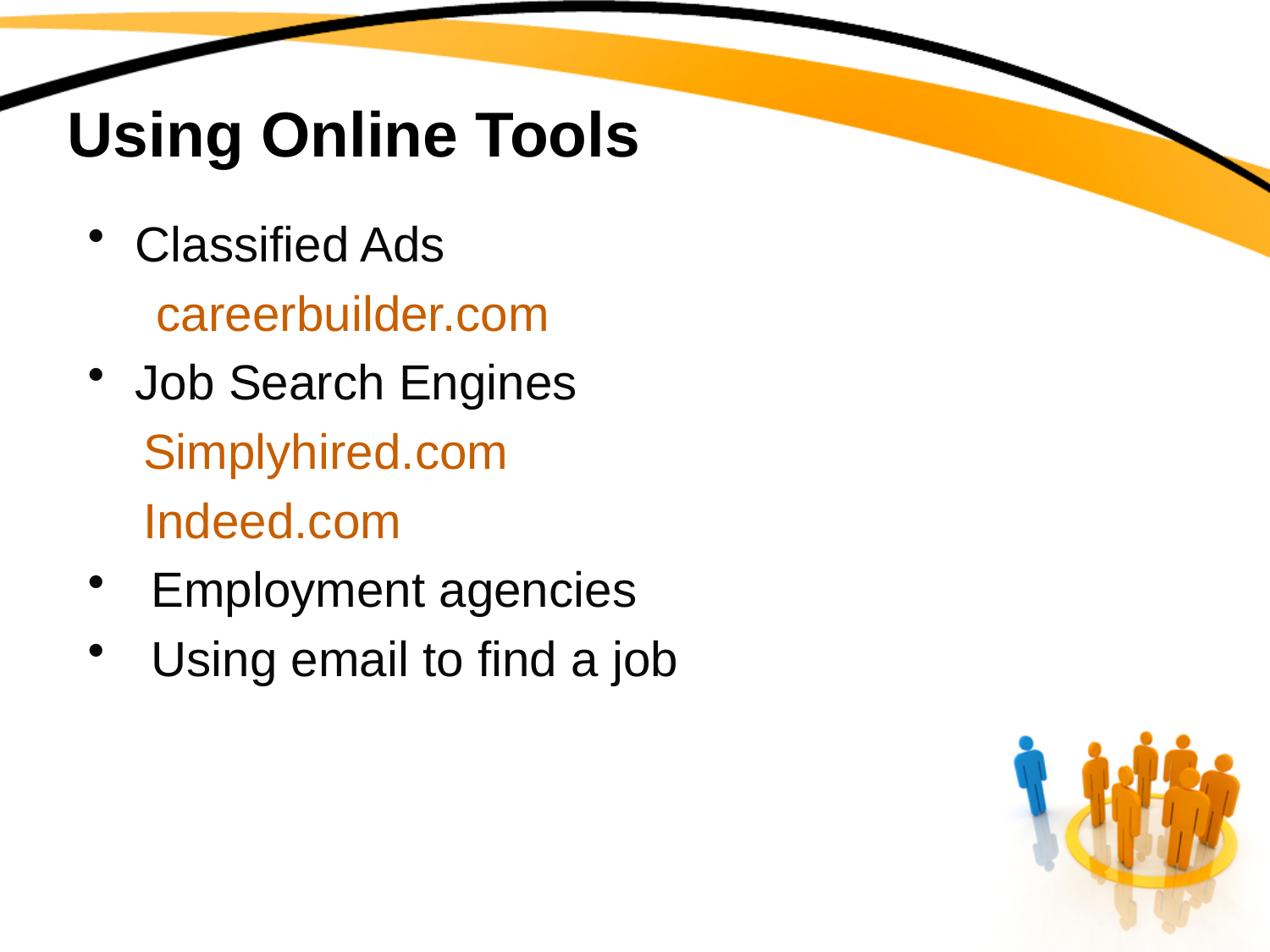

# Using Online Tools
Classified Ads
     careerbuilder.com
Job Search Engines
Simplyhired.com
Indeed.com
Employment agencies
Using email to find a job